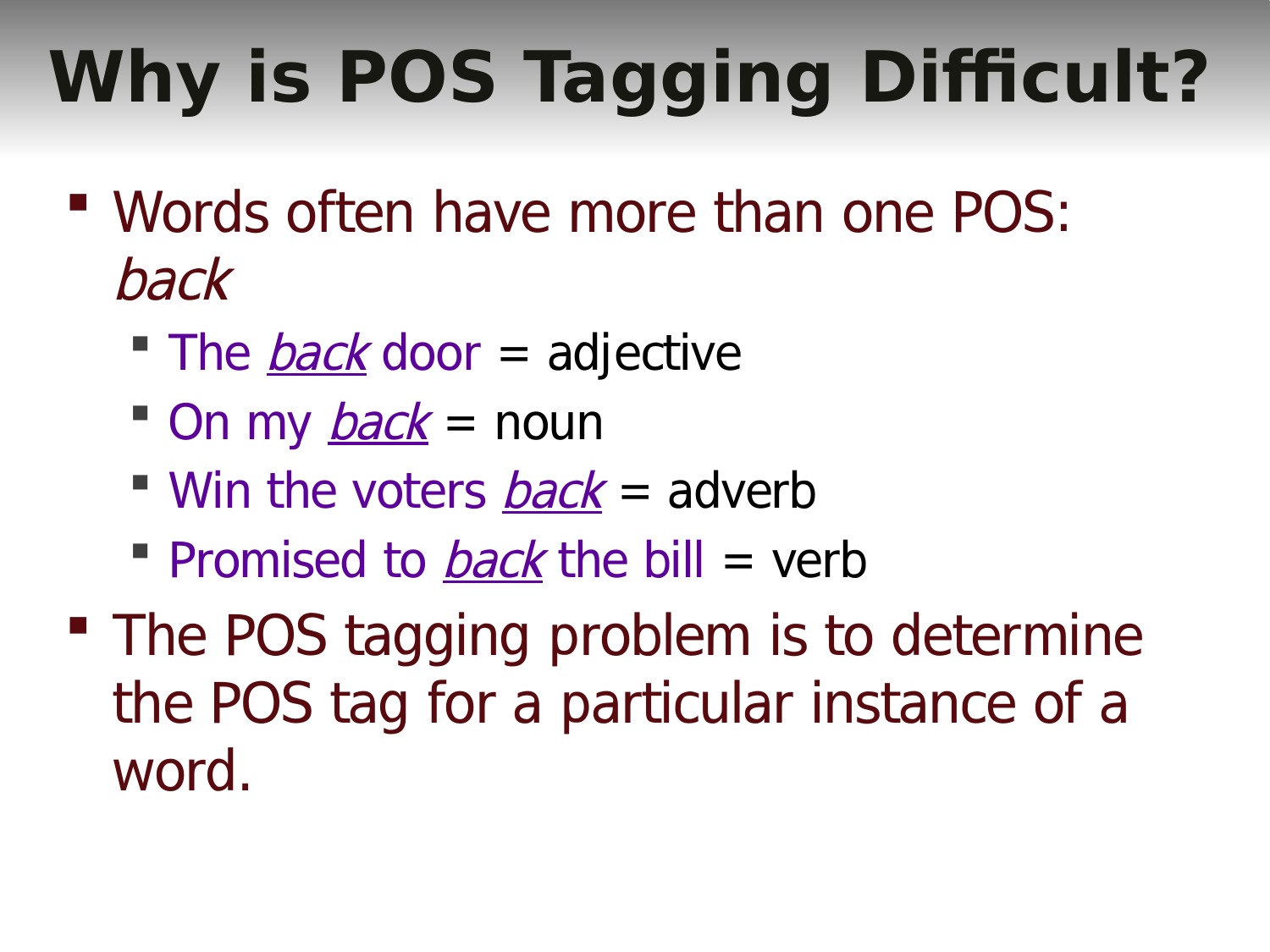

# Why is POS Tagging Difficult?
Words often have more than one POS: back
The back door = adjective
On my back = noun
Win the voters back = adverb
Promised to back the bill = verb
The POS tagging problem is to determine the POS tag for a particular instance of a word.